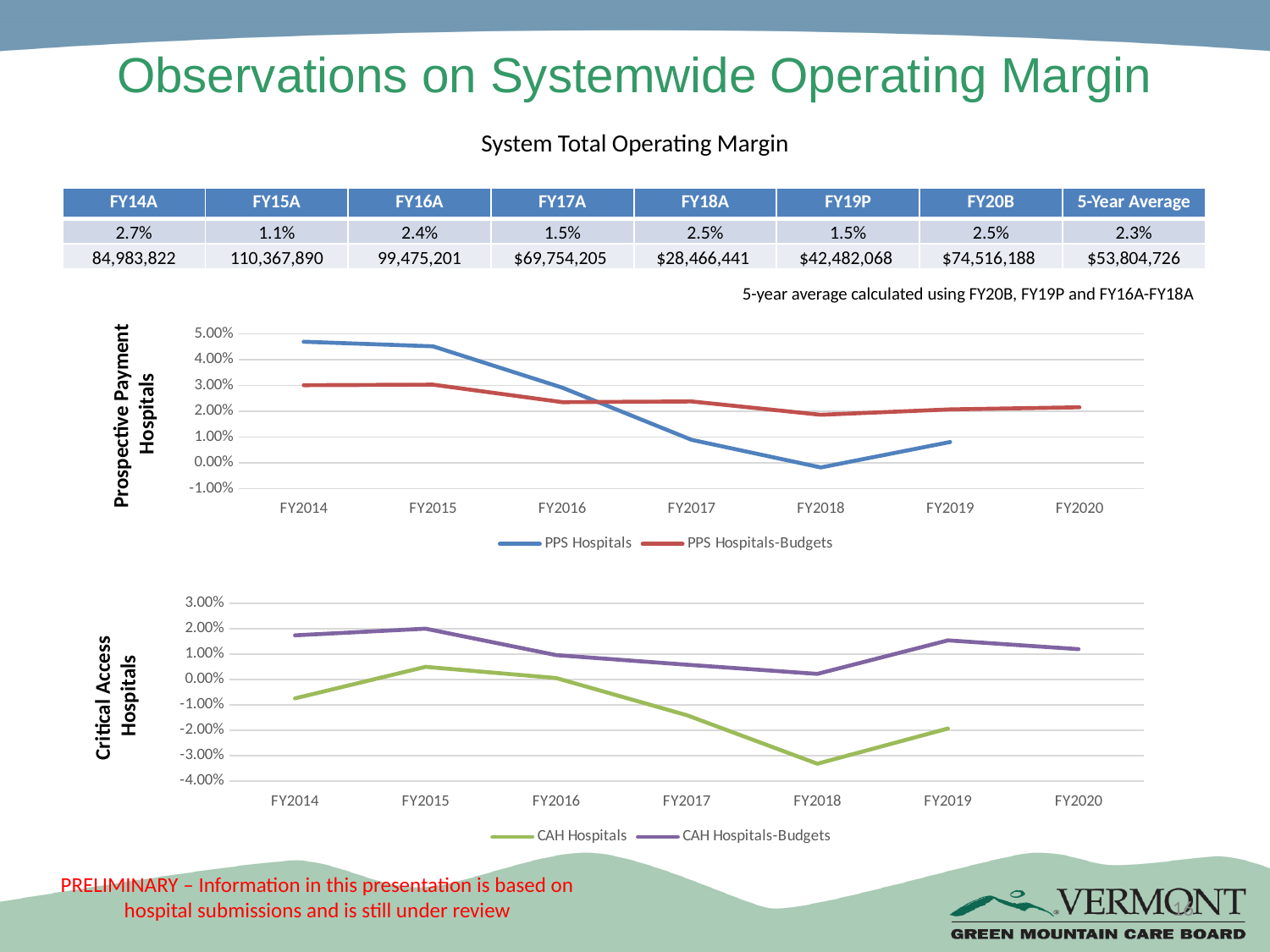

# Observations on Systemwide Operating Margin
System Total Operating Margin

| FY14A | FY15A | FY16A | FY17A | FY18A | FY19P | FY20B | 5-Year Average |
| --- | --- | --- | --- | --- | --- | --- | --- |
| 2.7% | 1.1% | 2.4% | 1.5% | 2.5% | 1.5% | 2.5% | 2.3% |
| 84,983,822 | 110,367,890 | 99,475,201 | $69,754,205 | $28,466,441 | $42,482,068 | $74,516,188 | $53,804,726 |
Prospective Payment
 Hospitals
5-year average calculated using FY20B, FY19P and FY16A-FY18A

[unsupported chart]

Critical Access
Hospitals

[unsupported chart]

16